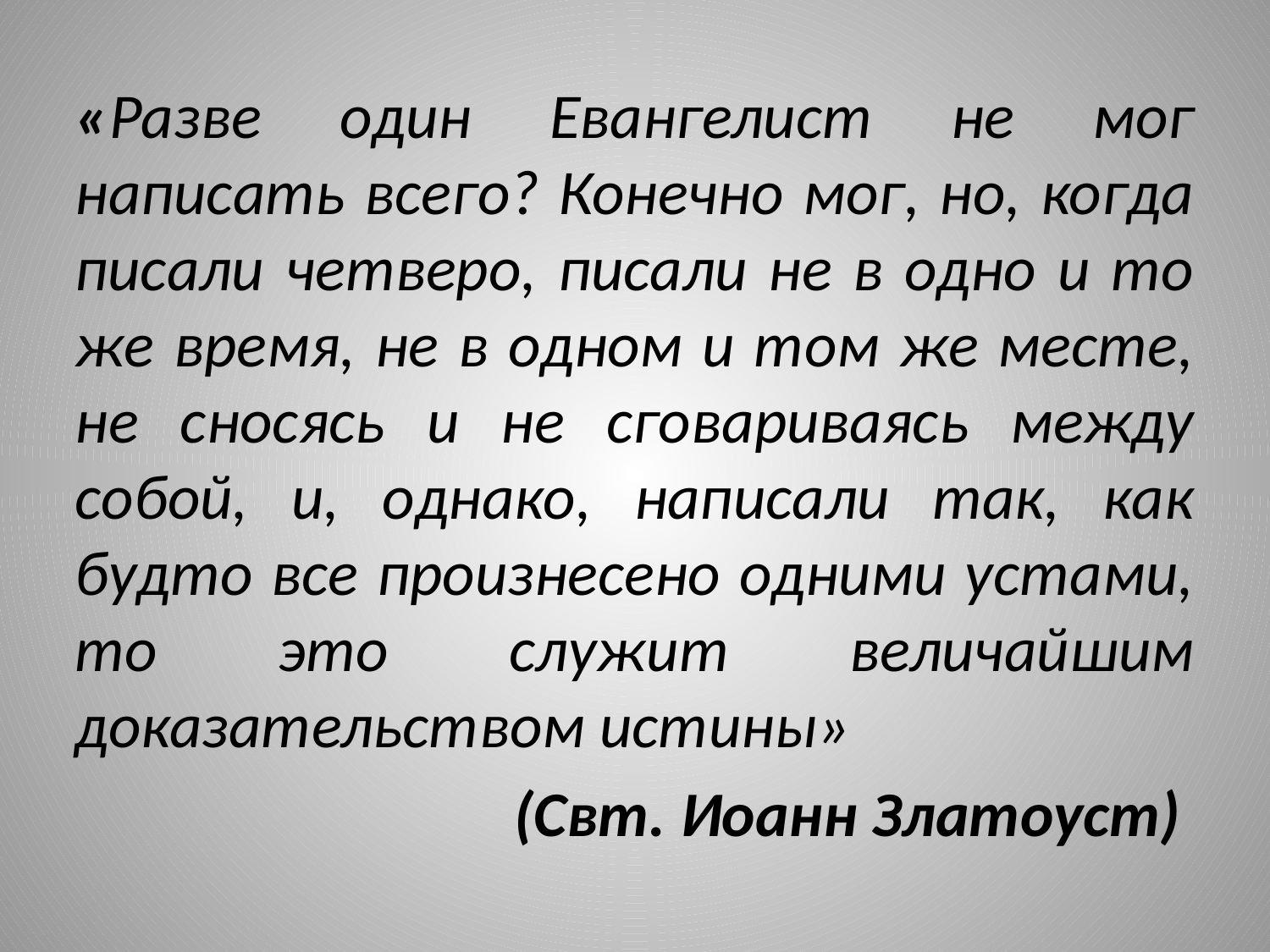

«Разве один Евангелист не мог написать всего? Конечно мог, но, когда писали четверо, писали не в одно и то же время, не в одном и том же месте, не сносясь и не сговариваясь между собой, и, однако, написали так, как будто все произнесено одними устами, то это служит величайшим доказательством истины»
 (Свт. Иоанн Златоуст)
#